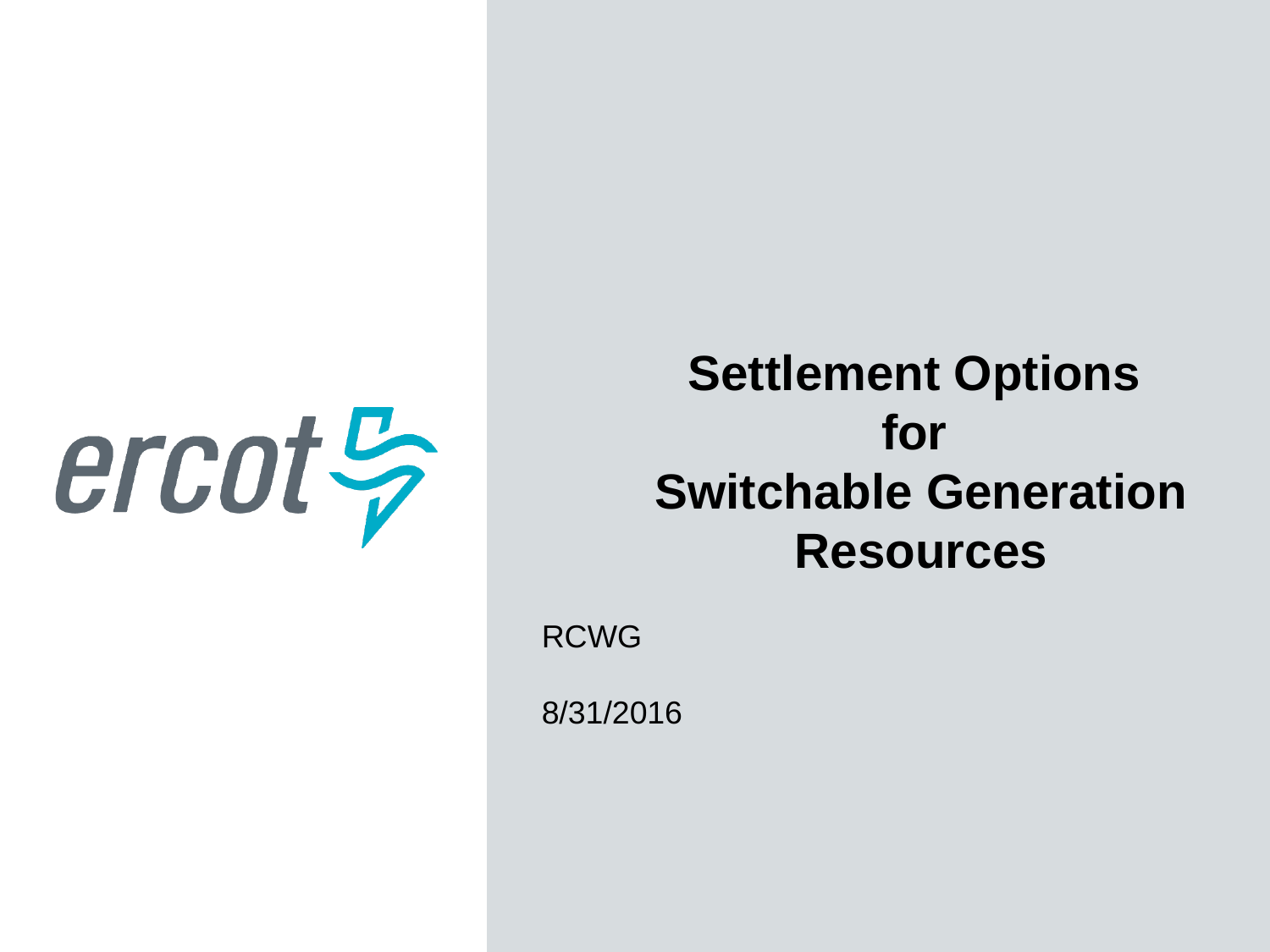

Settlement Options
for
Switchable Generation Resources

RCWG

8/31/2016